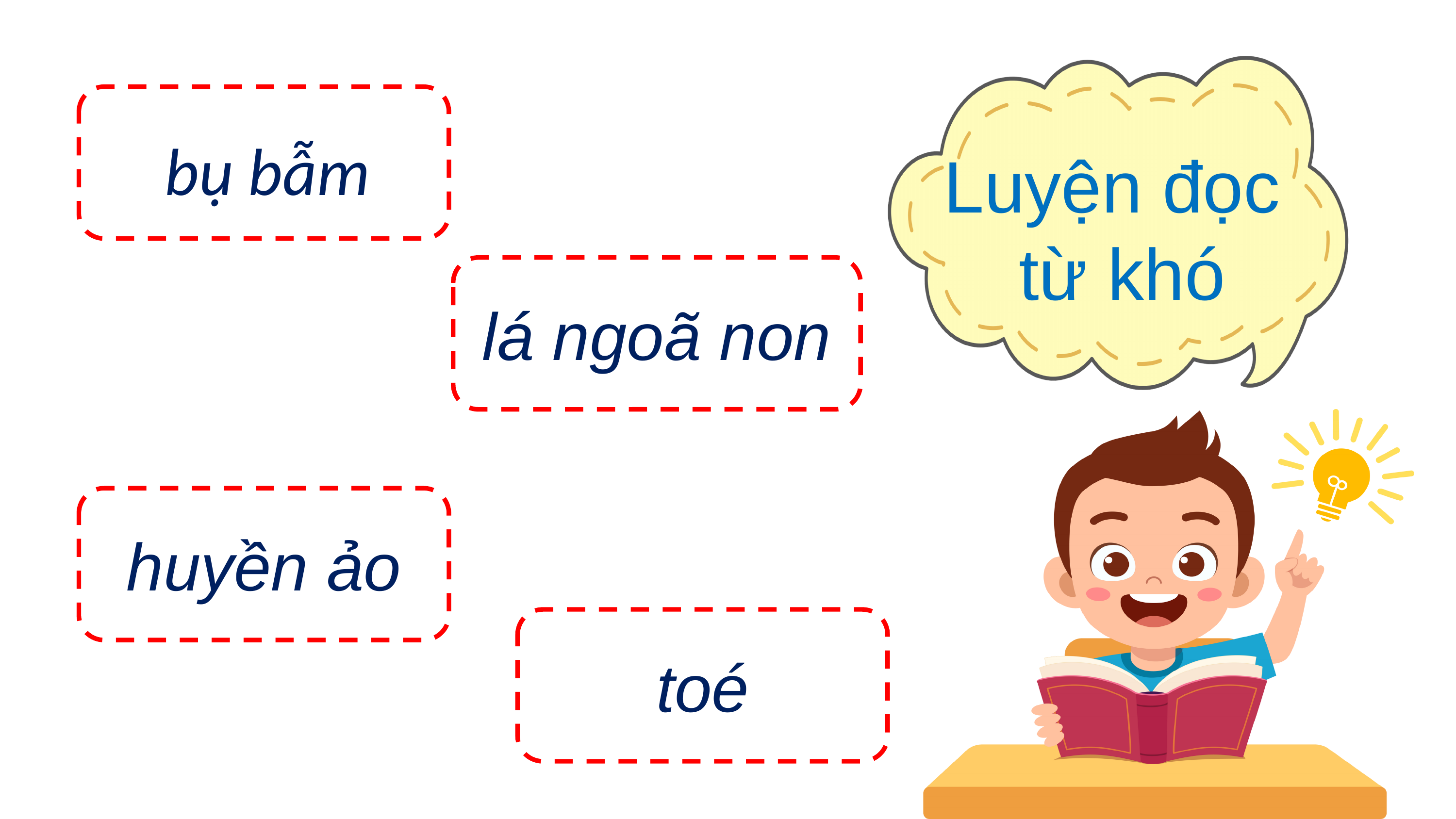

Luyện đọc
từ khó
bụ bẫm
lá ngoã non

huyền ảo
toé